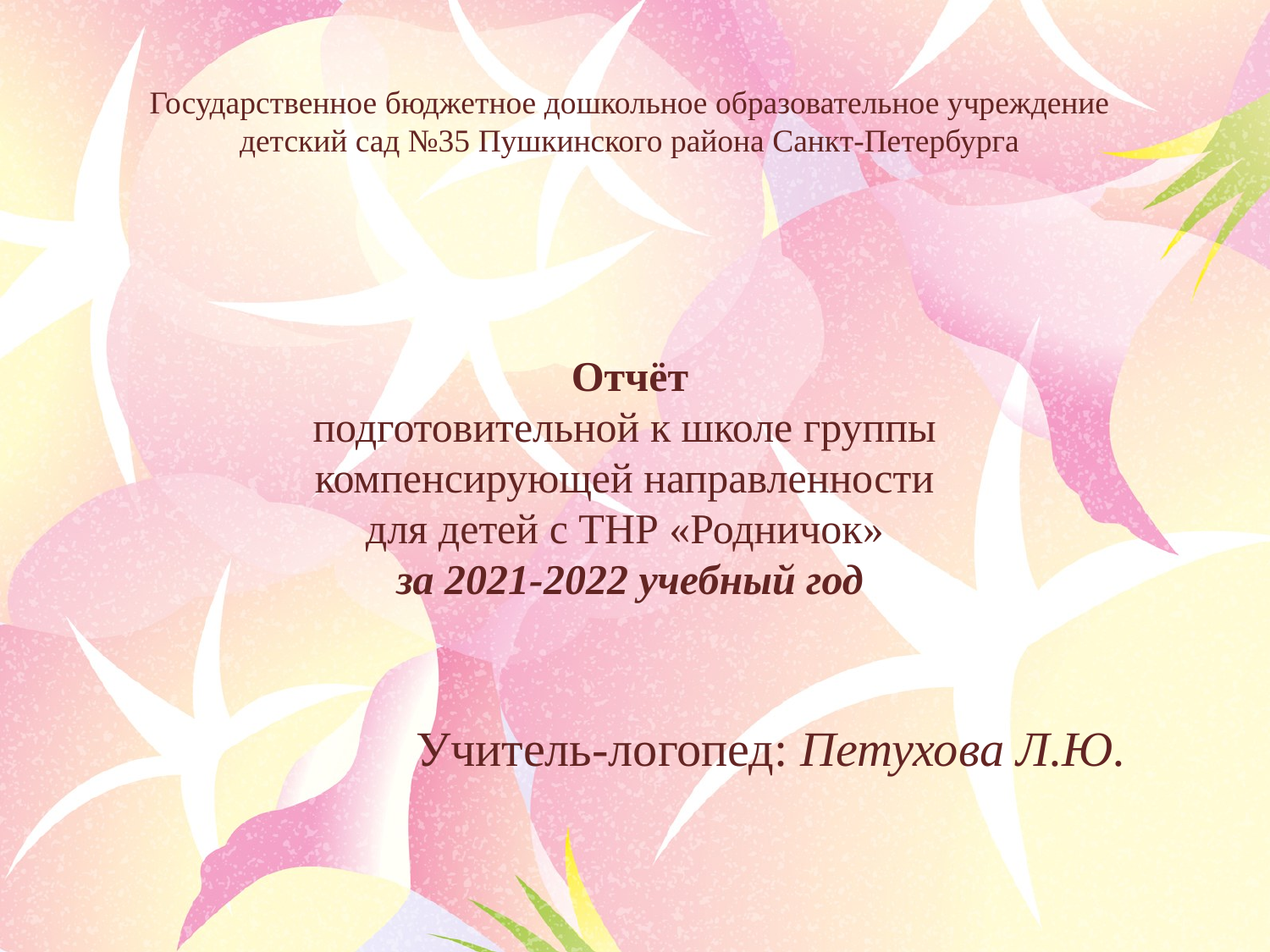

Государственное бюджетное дошкольное образовательное учреждение детский сад №35 Пушкинского района Санкт-Петербурга

Отчёт
подготовительной к школе группы
компенсирующей направленности
для детей с ТНР «Родничок»
за 2021-2022 учебный год

                                   Учитель-логопед: Петухова Л.Ю.